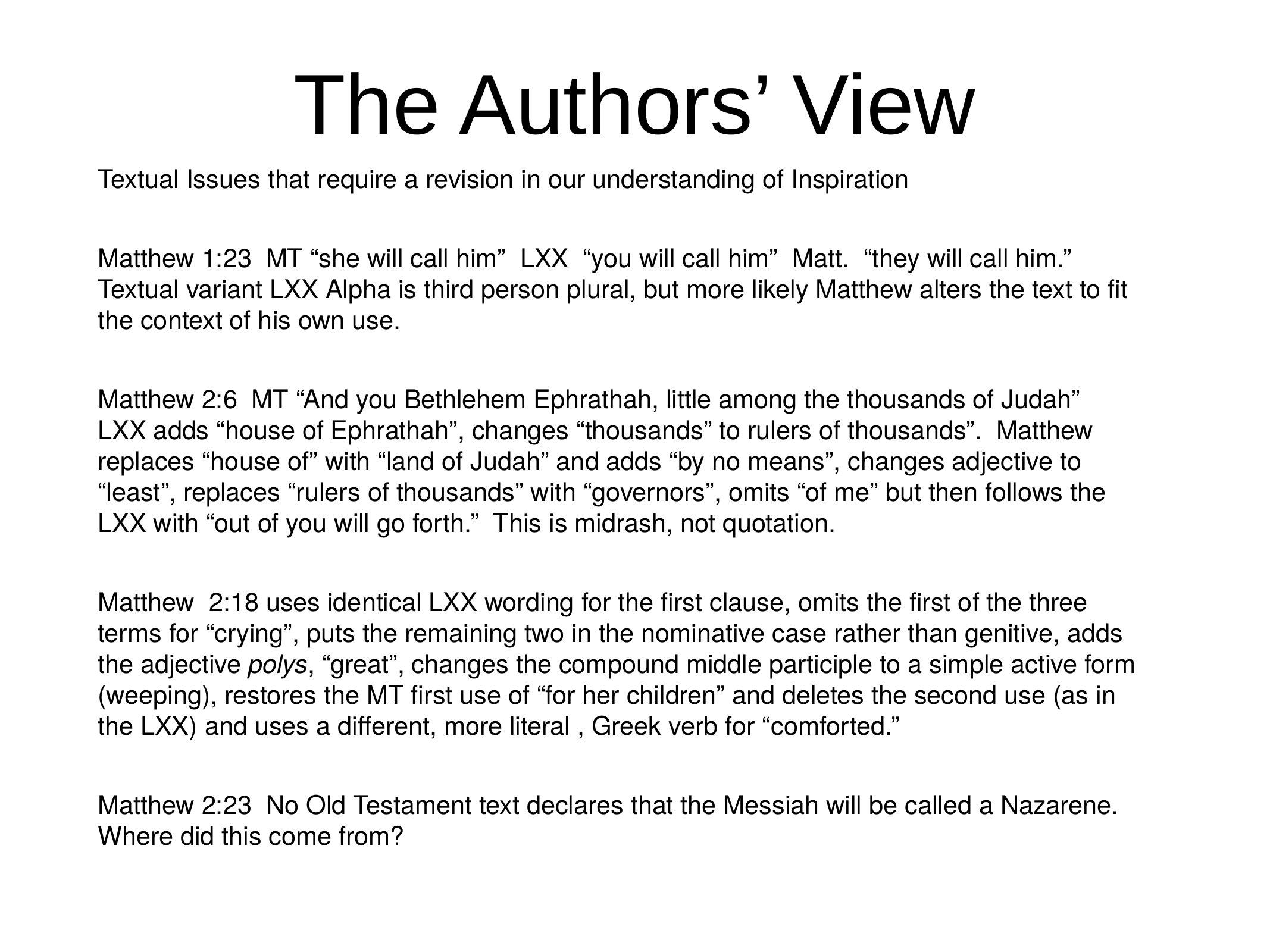

# The Authors’ View
Textual Issues that require a revision in our understanding of Inspiration

Matthew 1:23  MT “she will call him”  LXX  “you will call him”  Matt.  “they will call him.”  Textual variant LXX Alpha is third person plural, but more likely Matthew alters the text to fit the context of his own use.

Matthew 2:6  MT “And you Bethlehem Ephrathah, little among the thousands of Judah”  LXX adds “house of Ephrathah”, changes “thousands” to rulers of thousands”.  Matthew replaces “house of” with “land of Judah” and adds “by no means”, changes adjective to “least”, replaces “rulers of thousands” with “governors”, omits “of me” but then follows the LXX with “out of you will go forth.”  This is midrash, not quotation.

Matthew  2:18 uses identical LXX wording for the first clause, omits the first of the three terms for “crying”, puts the remaining two in the nominative case rather than genitive, adds the adjective polys, “great”, changes the compound middle participle to a simple active form (weeping), restores the MT first use of “for her children” and deletes the second use (as in the LXX) and uses a different, more literal , Greek verb for “comforted.”

Matthew 2:23  No Old Testament text declares that the Messiah will be called a Nazarene.  Where did this come from?